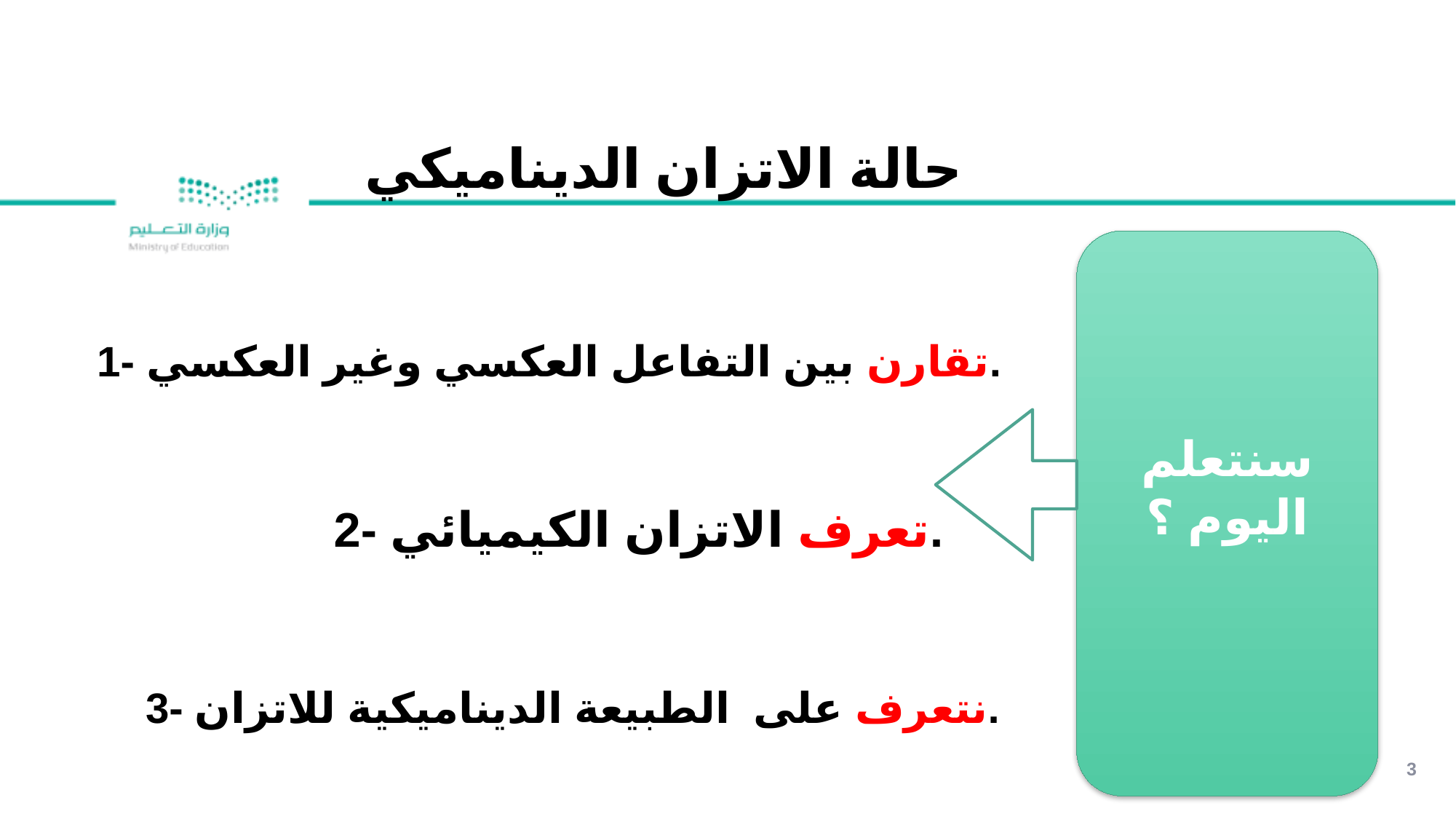

حالة الاتزان الديناميكي

سنتعلم اليوم ؟
1- تقارن بين التفاعل العكسي وغير العكسي.

2- تعرف الاتزان الكيميائي.
3- نتعرف على  الطبيعة الديناميكية للاتزان.
3